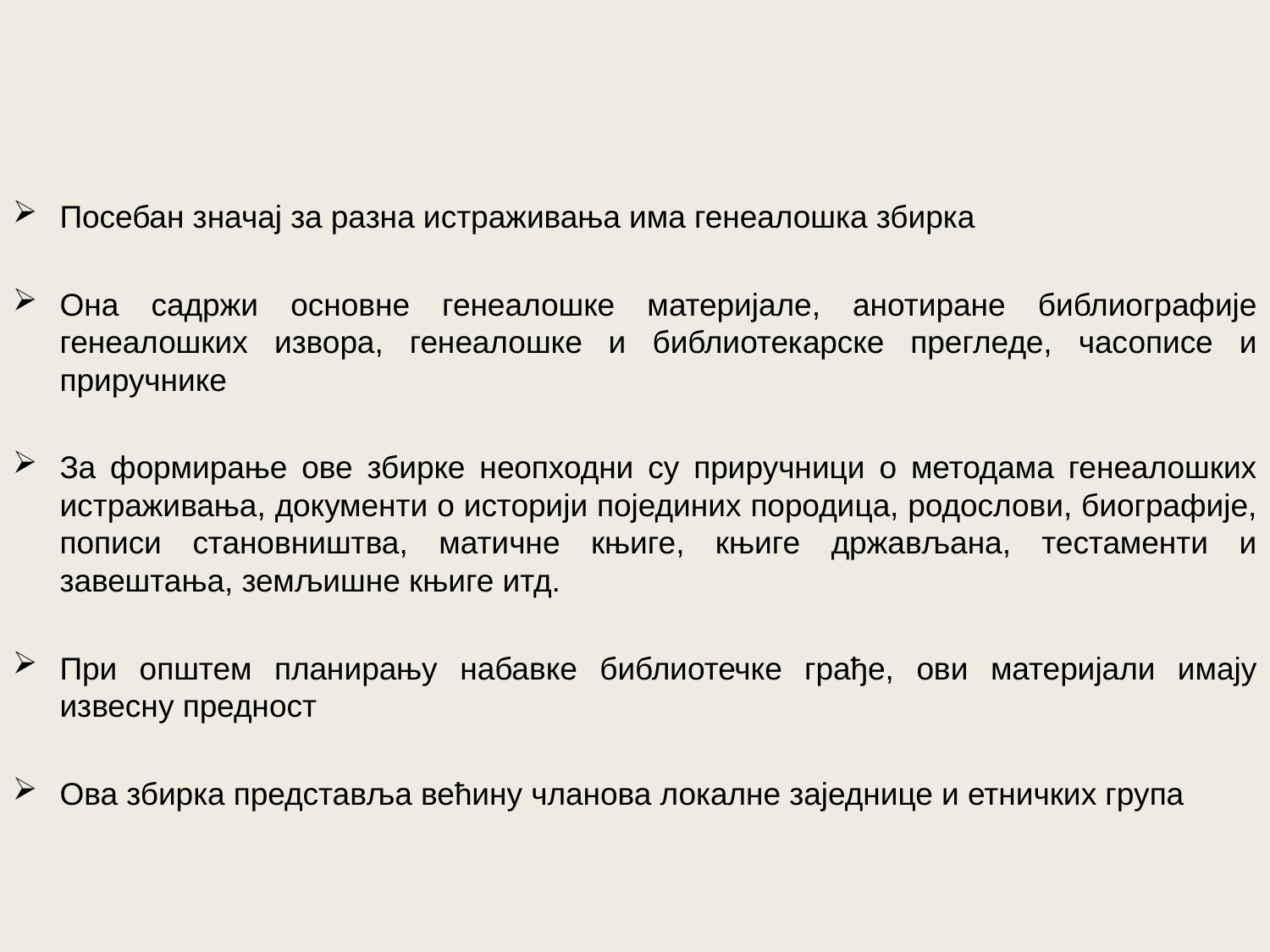

Посебан значај за разна истраживања има генеалошка збирка

Она садржи основне генеалошке материјале, анотиране библиографије генеалошких извора, генеалошке и библиотекарске прегледе, часописе и приручнике

За формирање ове збирке неопходни су приручници о методама генеалошких истраживања, документи о историји појединих породица, родослови, биографије, пописи становништва, матичне књиге, књиге држављана, тестаменти и завештања, земљишне књиге итд.

При општем планирању набавке библиотечке грађе, ови материјали имају извесну предност

Ова збирка представља већину чланова локалне заједнице и етничких група